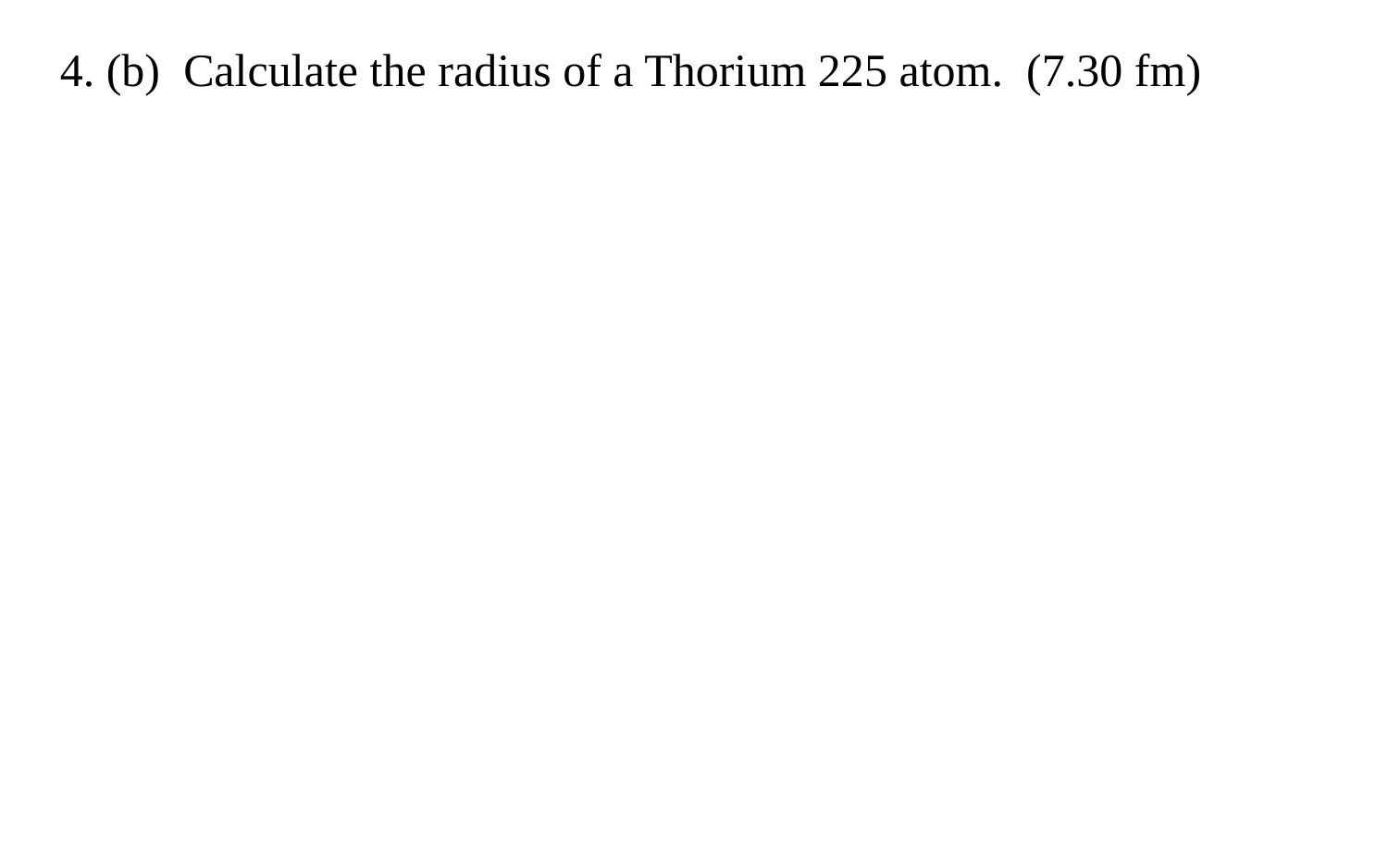

4. (b)  Calculate the radius of a Thorium 225 atom.  (7.30 fm)